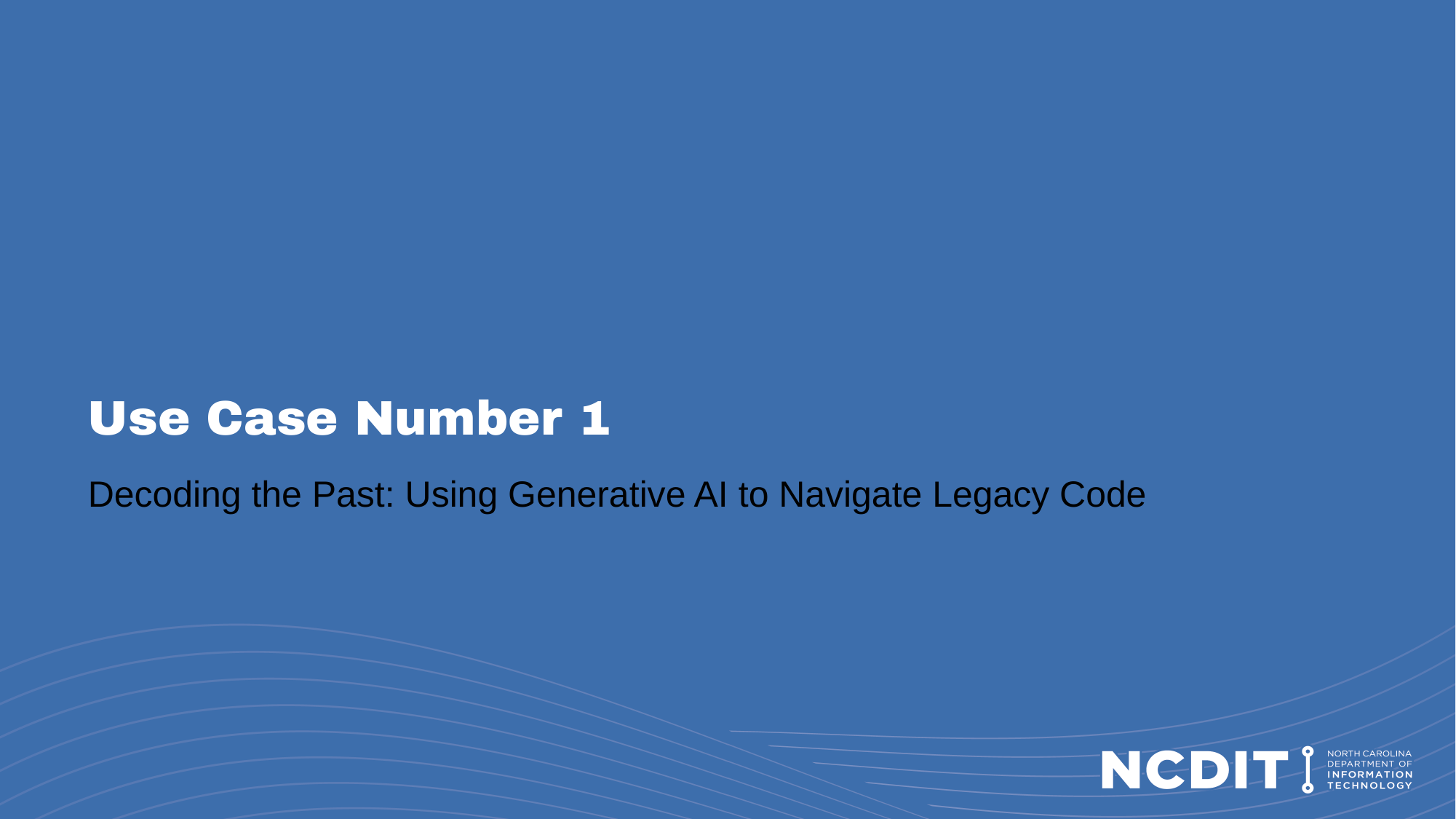

# Use Case Number 1
Decoding the Past: Using Generative AI to Navigate Legacy Code